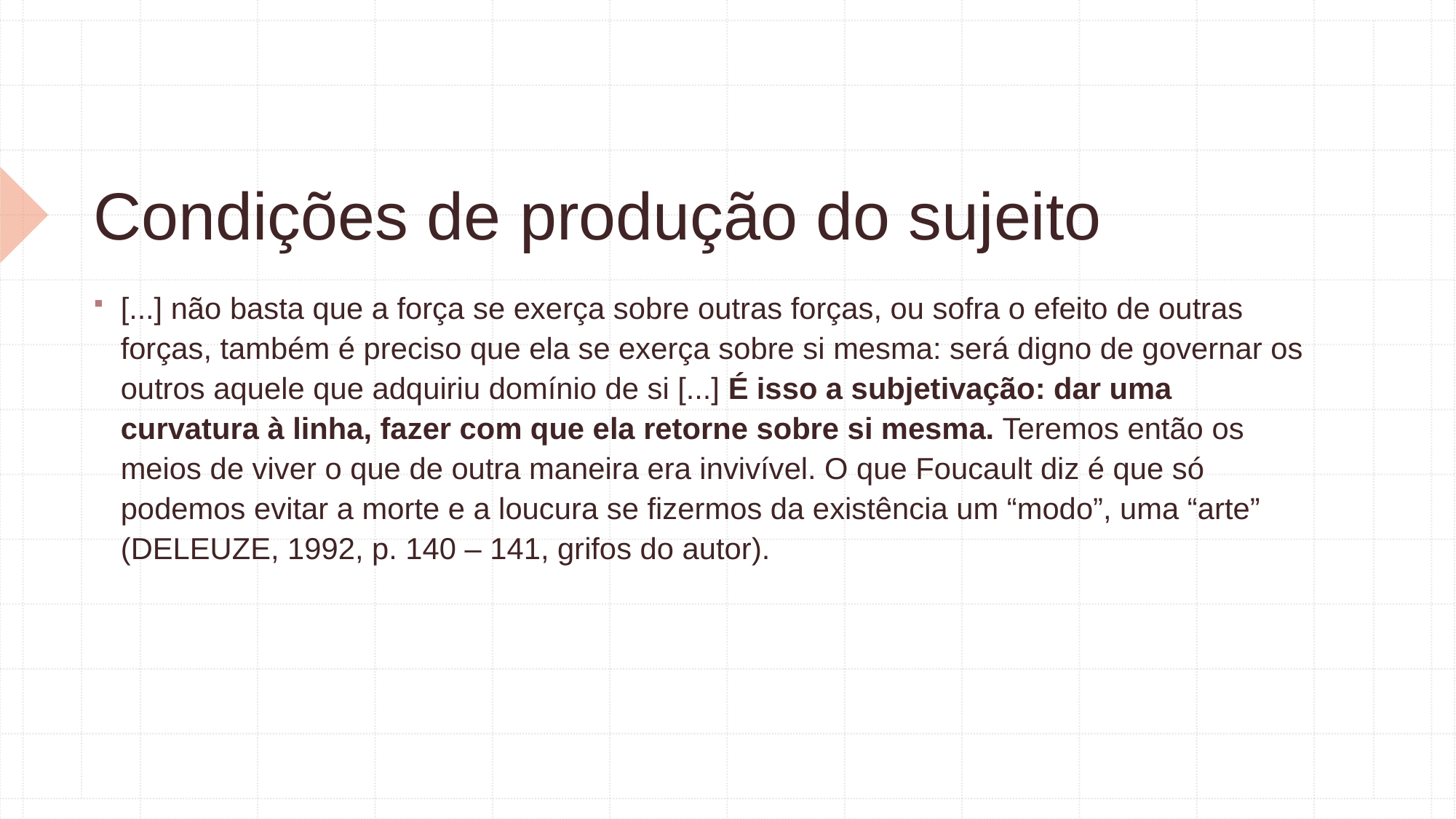

# Condições de produção do sujeito
[...] não basta que a força se exerça sobre outras forças, ou sofra o efeito de outras forças, também é preciso que ela se exerça sobre si mesma: será digno de governar os outros aquele que adquiriu domínio de si [...] É isso a subjetivação: dar uma curvatura à linha, fazer com que ela retorne sobre si mesma. Teremos então os meios de viver o que de outra maneira era invivível. O que Foucault diz é que só podemos evitar a morte e a loucura se fizermos da existência um “modo”, uma “arte” (DELEUZE, 1992, p. 140 – 141, grifos do autor).